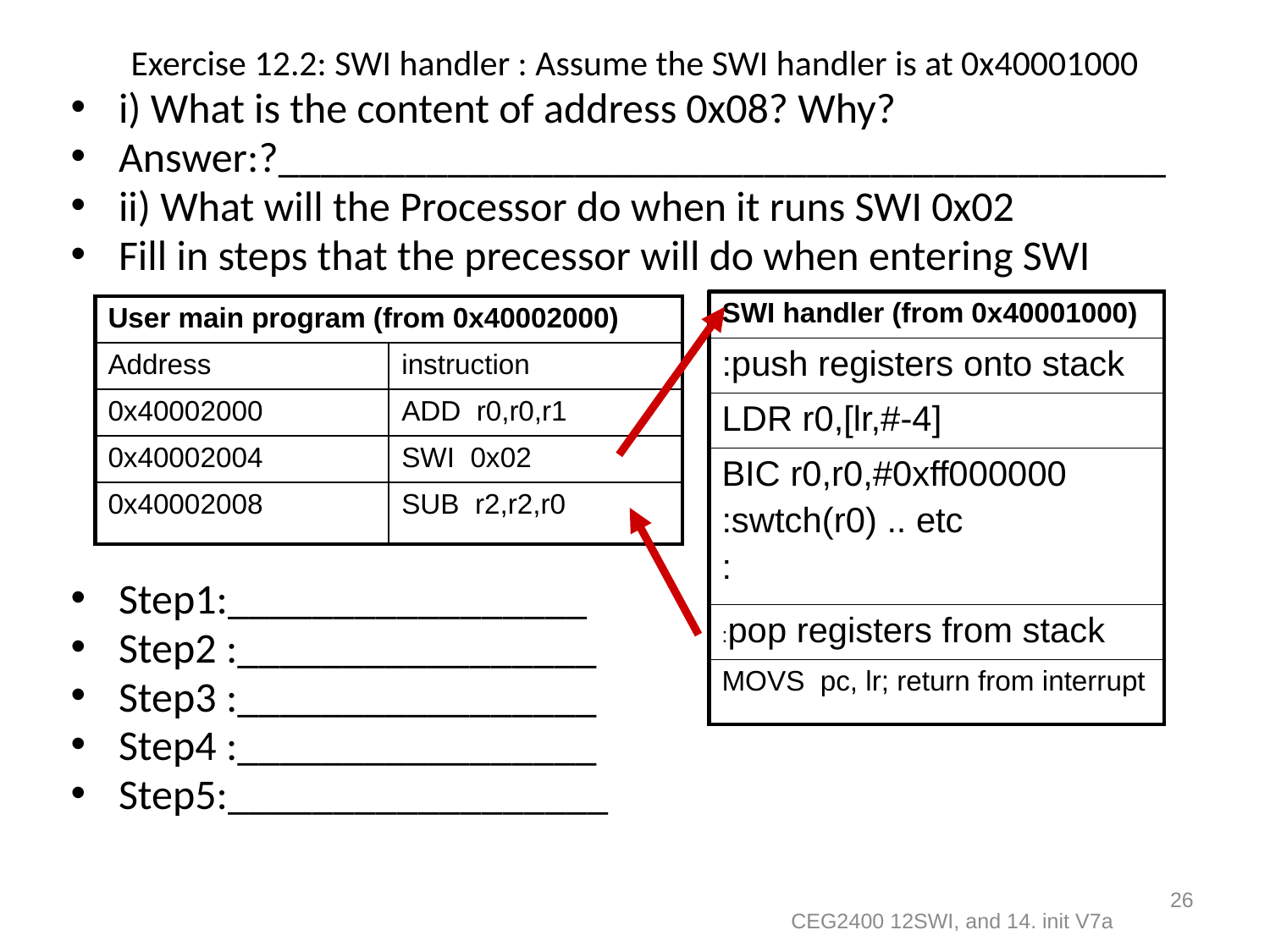

# Exercise 12.2: SWI handler : Assume the SWI handler is at 0x40001000
i) What is the content of address 0x08? Why?
Answer:?__________________________________________
ii) What will the Processor do when it runs SWI 0x02
Fill in steps that the precessor will do when entering SWI

Step1:_________________
Step2 :_________________
Step3 :_________________
Step4 :_________________
Step5:__________________

| SWI handler (from 0x40001000) |
| --- |
| :push registers onto stack |
| LDR r0,[lr,#­-4] |
| BIC r0,r0,#0xff000000 :swtch(r0) .. etc : |
| :pop registers from stack |
| MOVS pc, lr; return from interrupt |
| User main program (from 0x40002000) |  |
| --- | --- |
| Address | instruction |
| 0x40002000 | ADD r0,r0,r1 |
| 0x40002004 | SWI 0x02 |
| 0x40002008 | SUB r2,r2,r0 |

26
CEG2400 12SWI, and 14. init V7a